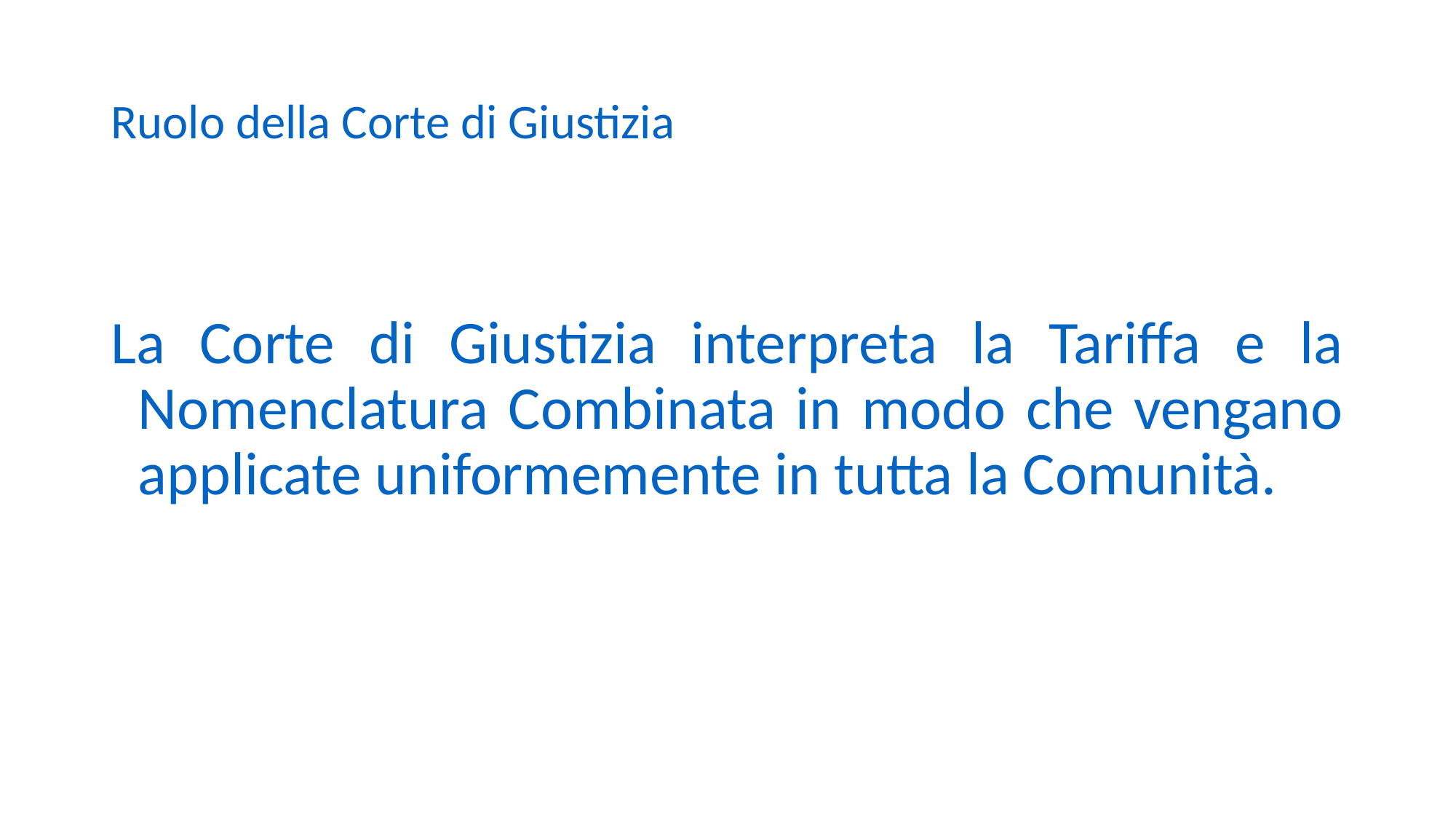

# Ruolo della Corte di Giustizia

La Corte di Giustizia interpreta la Tariffa e la Nomenclatura Combinata in modo che vengano applicate uniformemente in tutta la Comunità.